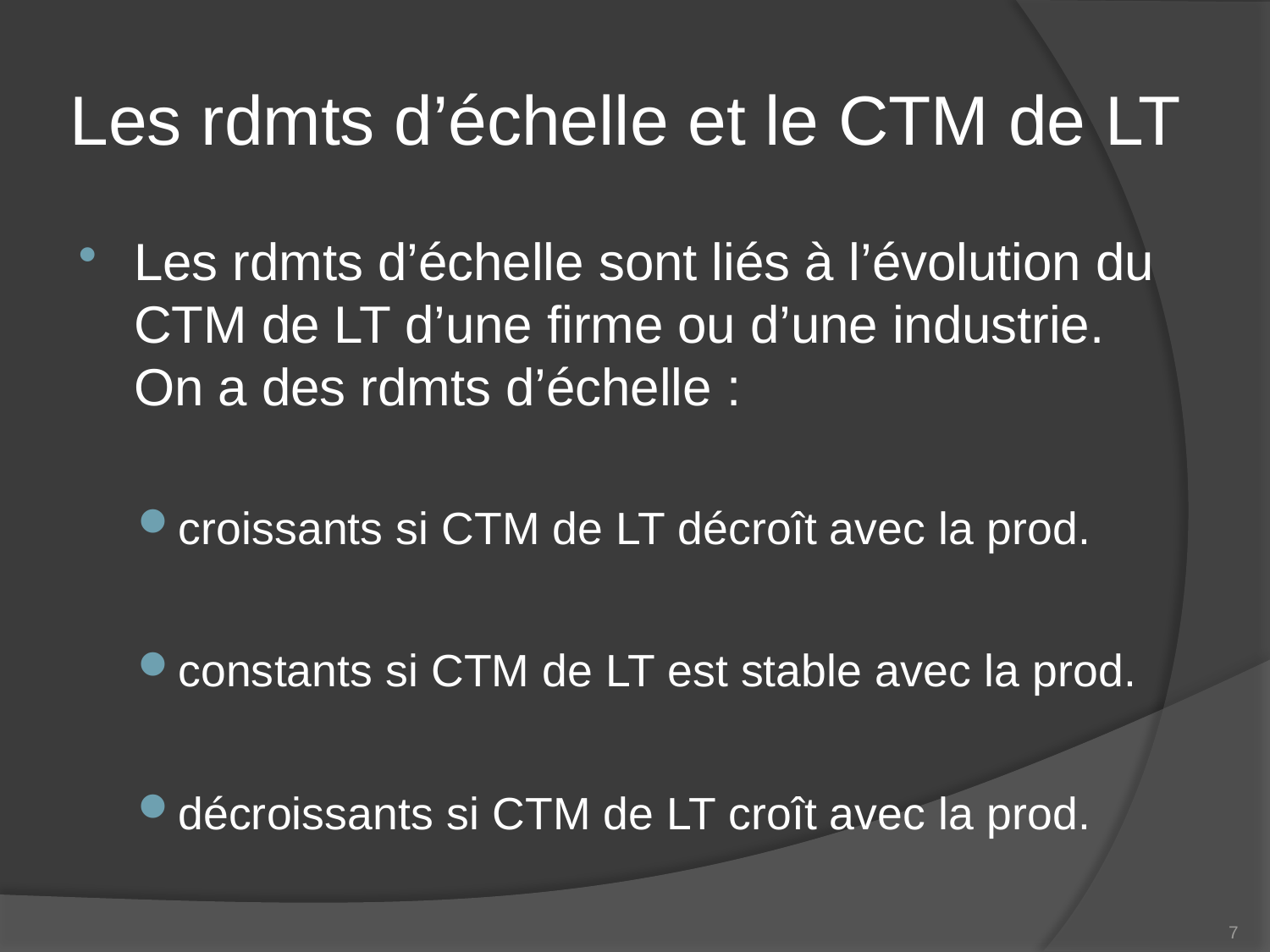

# Les rdmts d’échelle et le CTM de LT
Les rdmts d’échelle sont liés à l’évolution du CTM de LT d’une firme ou d’une industrie. On a des rdmts d’échelle :

croissants si CTM de LT décroît avec la prod.

constants si CTM de LT est stable avec la prod.

décroissants si CTM de LT croît avec la prod.

7